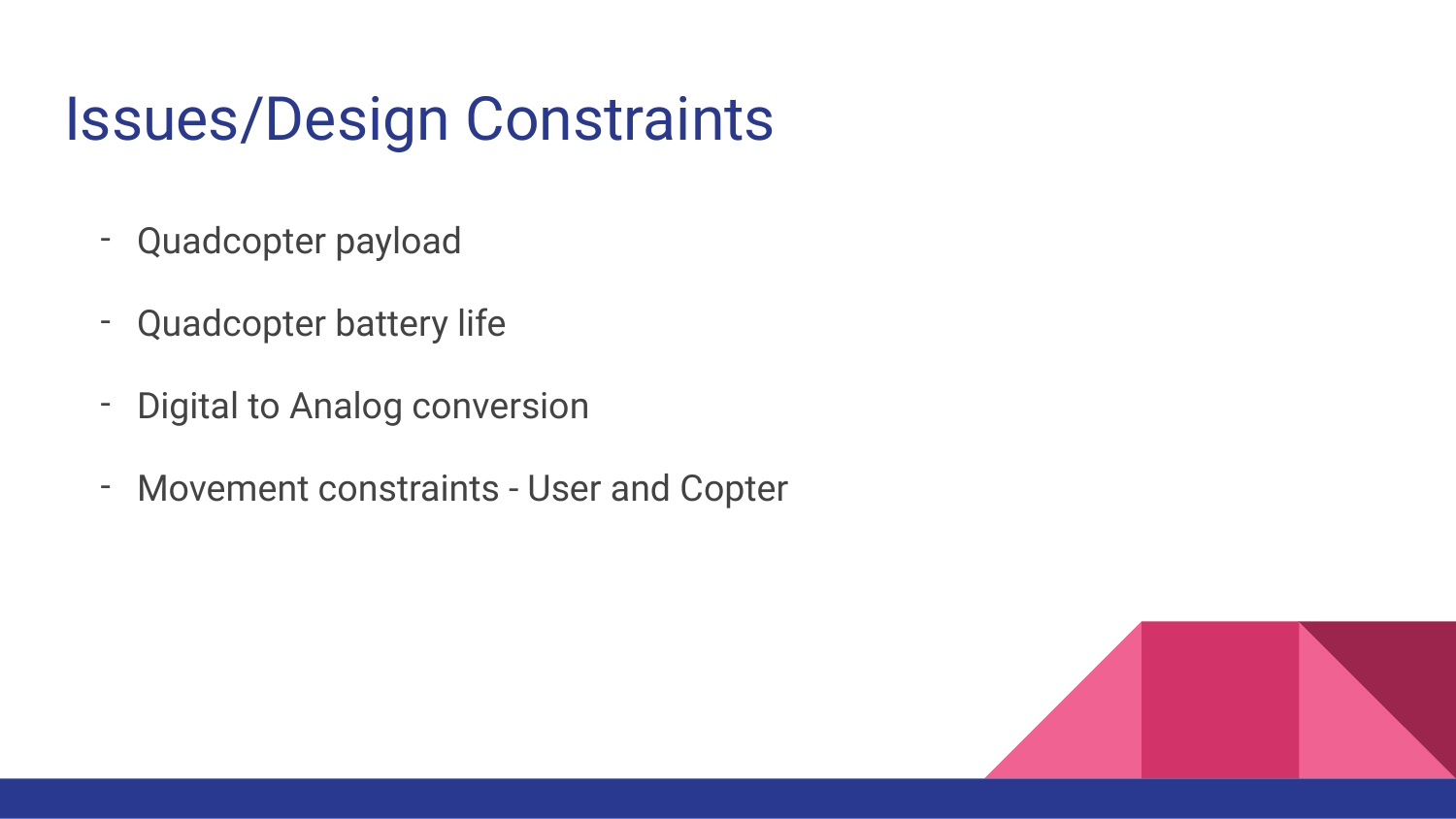

# Issues/Design Constraints
Quadcopter payload
Quadcopter battery life
Digital to Analog conversion
Movement constraints - User and Copter